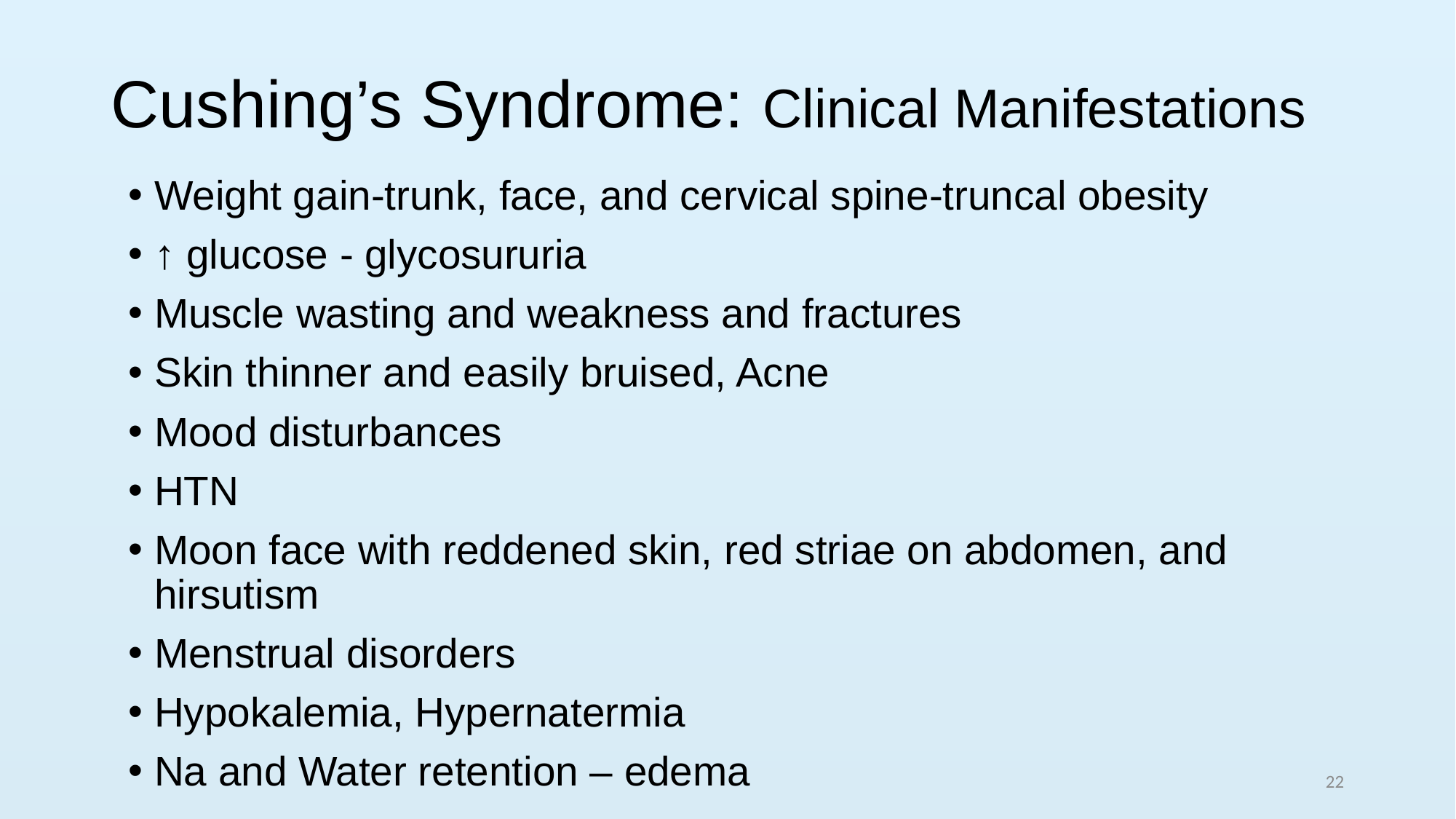

# Cushing’s Syndrome: Clinical Manifestations
Weight gain-trunk, face, and cervical spine-truncal obesity
↑ glucose - glycosururia
Muscle wasting and weakness and fractures
Skin thinner and easily bruised, Acne
Mood disturbances
HTN
Moon face with reddened skin, red striae on abdomen, and hirsutism
Menstrual disorders
Hypokalemia, Hypernatermia
Na and Water retention – edema

22